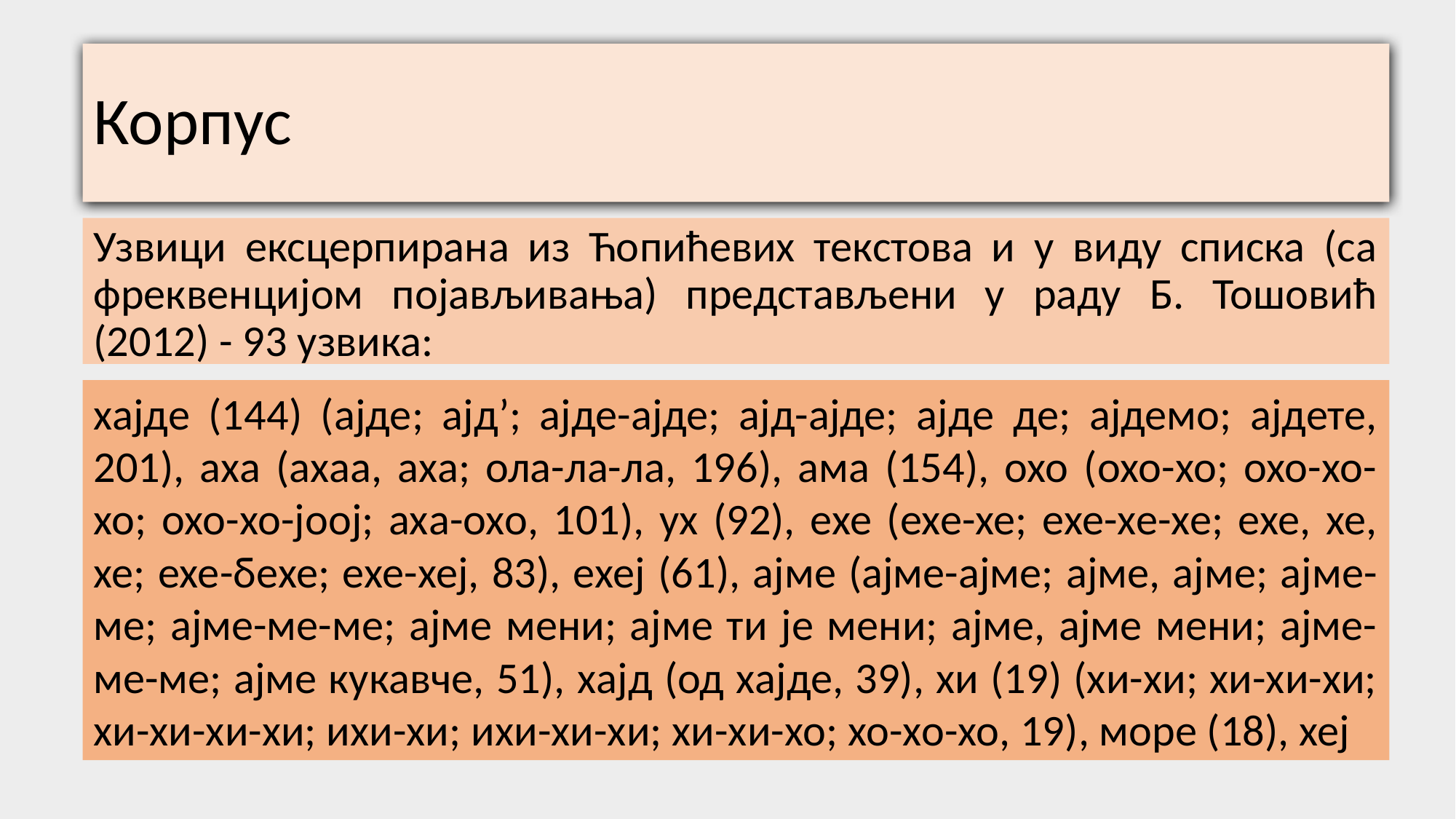

# Корпус
Узвици ексцерпирана из Ћопићевих текстова и у виду списка (са фреквенцијом појављивања) представљени у раду Б. Тошовић (2012) - 93 узвика:
хајде (144) (ајде; ајдʼ; ајде-ајде; ајд-ајде; ајде де; ајдемо; ајдете, 201), аха (ахаа, аха; ола-ла-ла, 196), ама (154), охо (охо-хо; охо-хо-хо; охо-хо-јоој; аха-охо, 101), ух (92), ехе (ехе-хе; ехе-хе-хе; ехе, хе, хе; ехе-бехе; ехе-хеј, 83), ехеј (61), ајме (ајме-ајме; ајме, ајме; ајме-ме; ајме-ме-ме; ајме мени; ајме ти је мени; ајме, ајме мени; ајме-ме-ме; ајме кукавче, 51), хајд (од хајде, 39), хи (19) (хи-хи; хи-хи-хи; хи-хи-хи-хи; ихи-хи; ихи-хи-хи; хи-хи-хо; хо-хо-хо, 19), море (18), хеј